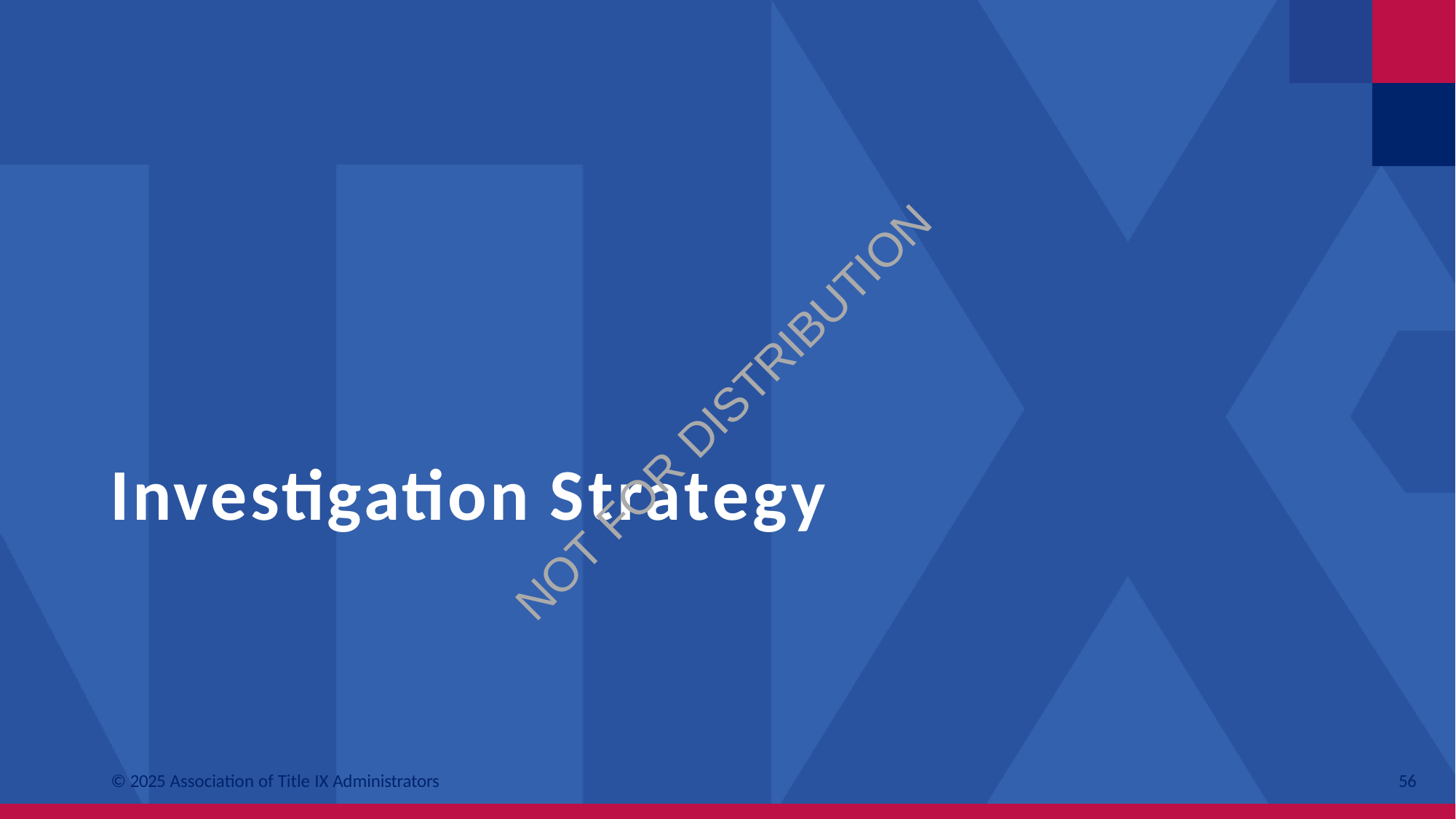

NOT FOR DISTRIBUTION
# Investigation Strategy
© 2025 Association of Title IX Administrators
56